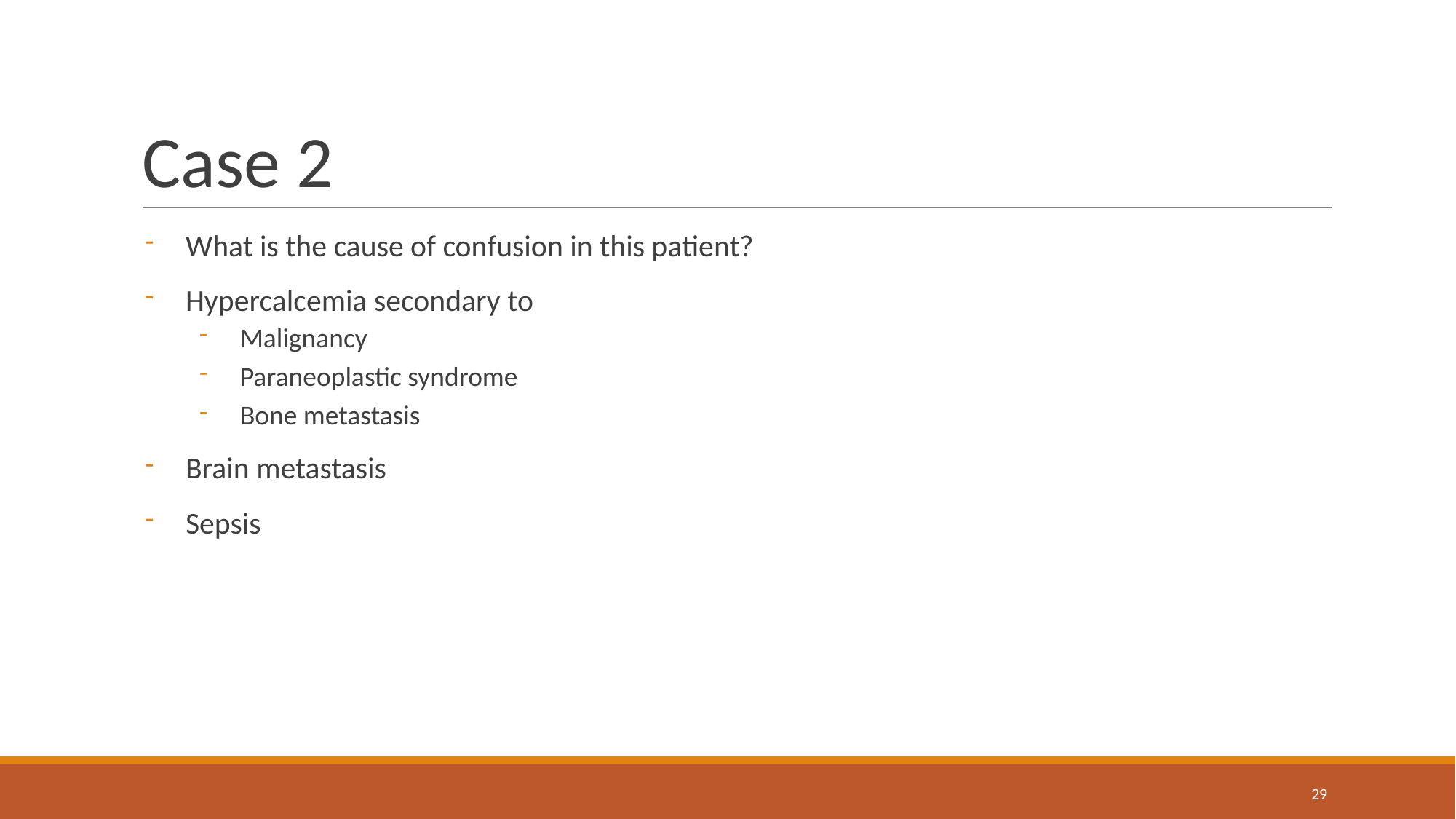

# Case 2
What is the cause of confusion in this patient?
Hypercalcemia secondary to
Malignancy
Paraneoplastic syndrome
Bone metastasis
Brain metastasis
Sepsis
29